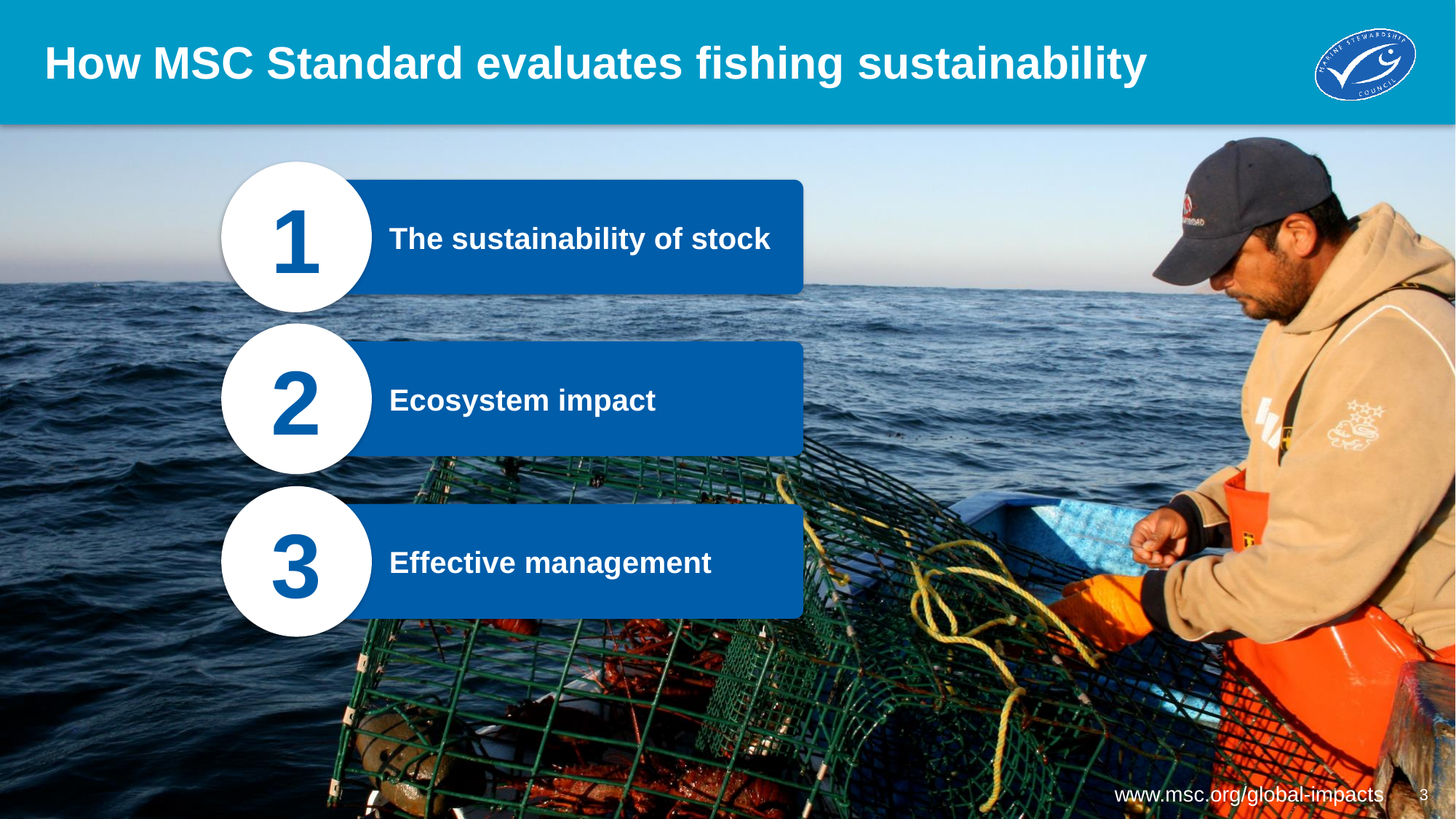

# How MSC Standard evaluates fishing sustainability
3
www.msc.org/global-impacts